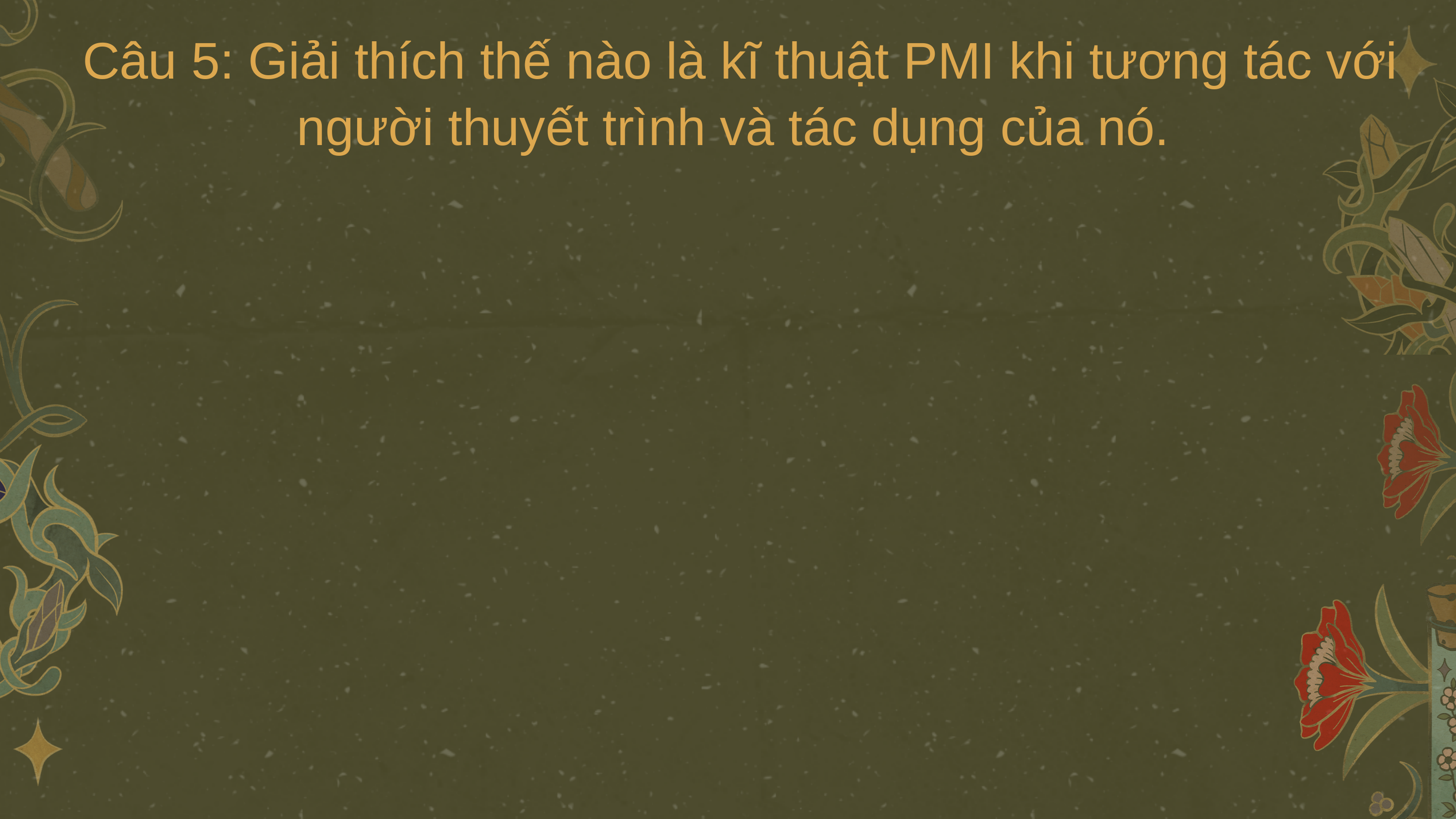

Câu 5: Giải thích thế nào là kĩ thuật PMI khi tương tác với người thuyết trình và tác dụng của nó.